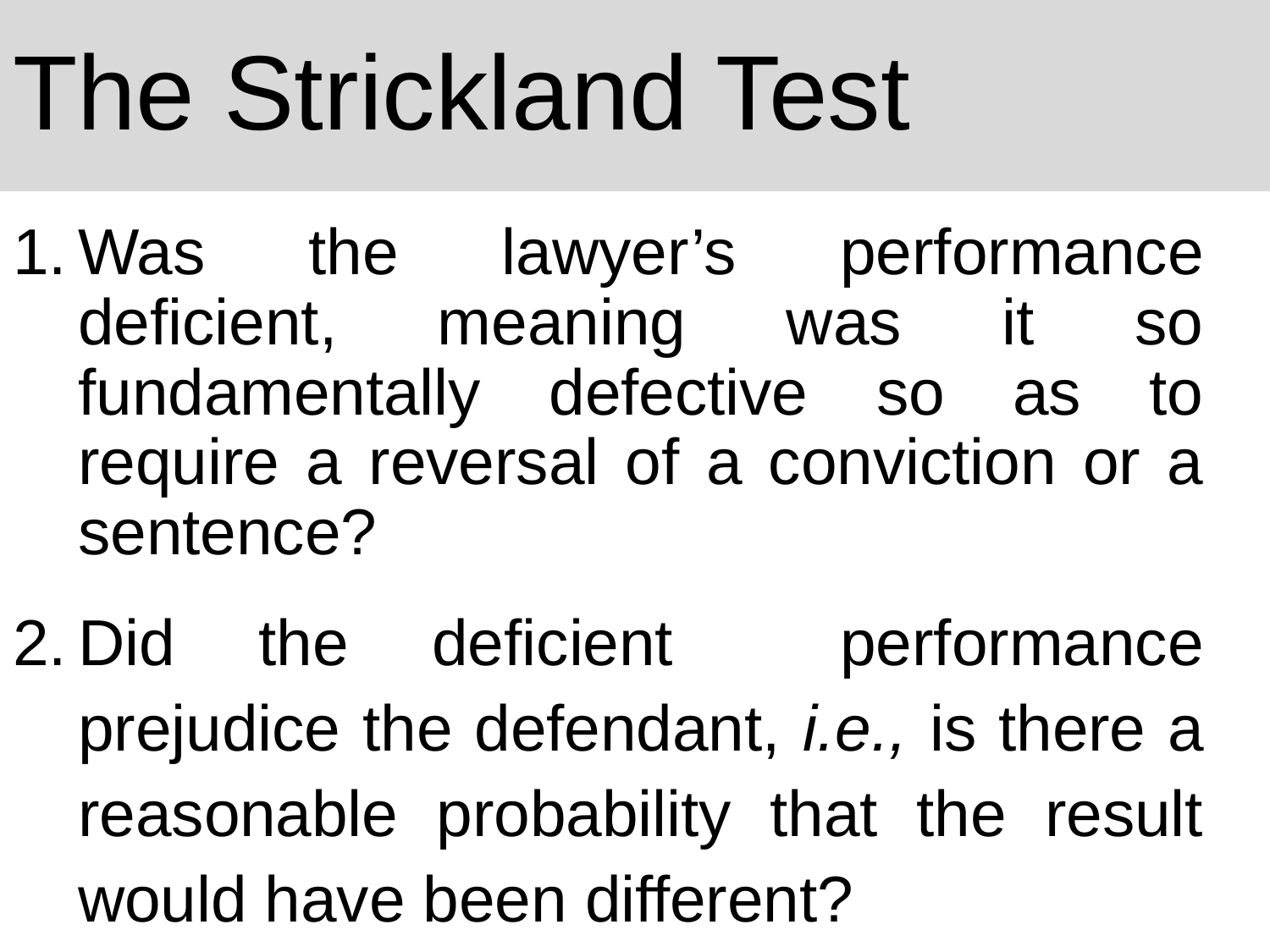

# The Strickland Test

Was the lawyer’s performance deficient, meaning was it so fundamentally defective so as to require a reversal of a conviction or a sentence?

2.	Did the deficient  performance prejudice the defendant, i.e., is there a reasonable probability that the result would have been different?